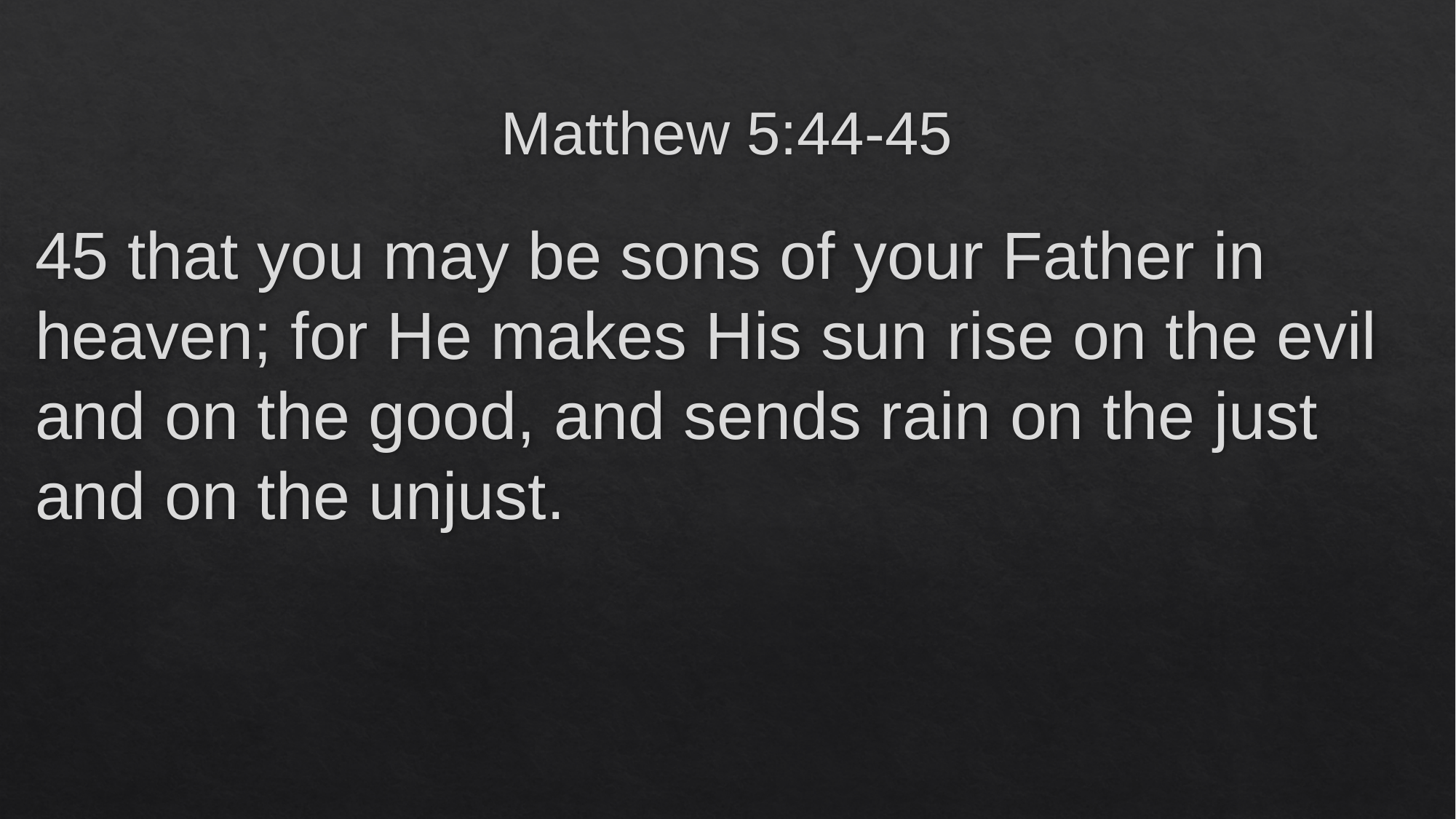

# Matthew 5:44-45
45 that you may be sons of your Father in heaven; for He makes His sun rise on the evil and on the good, and sends rain on the just and on the unjust.